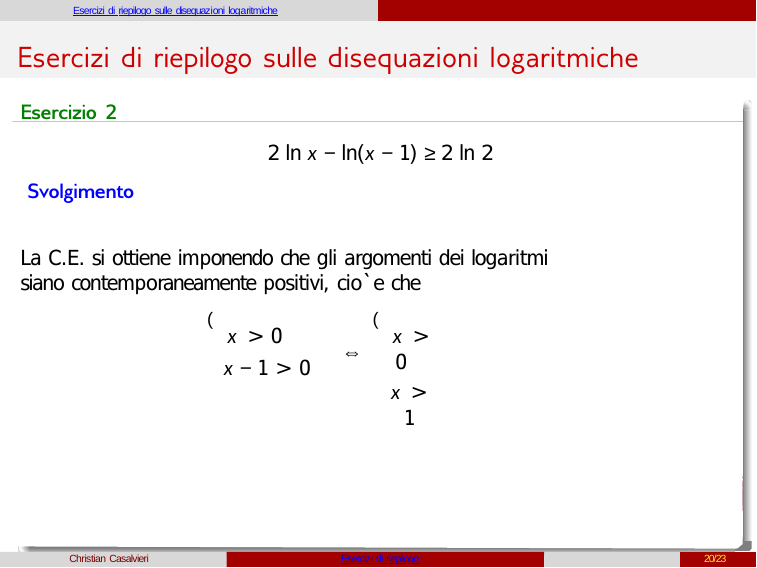

Esercizi di riepilogo sulle disequazioni logaritmiche

# Esercizi di riepilogo sulle disequazioni logaritmiche
Esercizio 2
2 ln x − ln(x − 1) ≥ 2 ln 2
Svolgimento

La C.E. si ottiene imponendo che gli argomenti dei logaritmi siano contemporaneamente positivi, cio`e che

(x  > 0
x − 1 > 0
(x  > 0
x  > 1
⇔

Christian Casalvieri
Esercizi di riepilogo
20/23